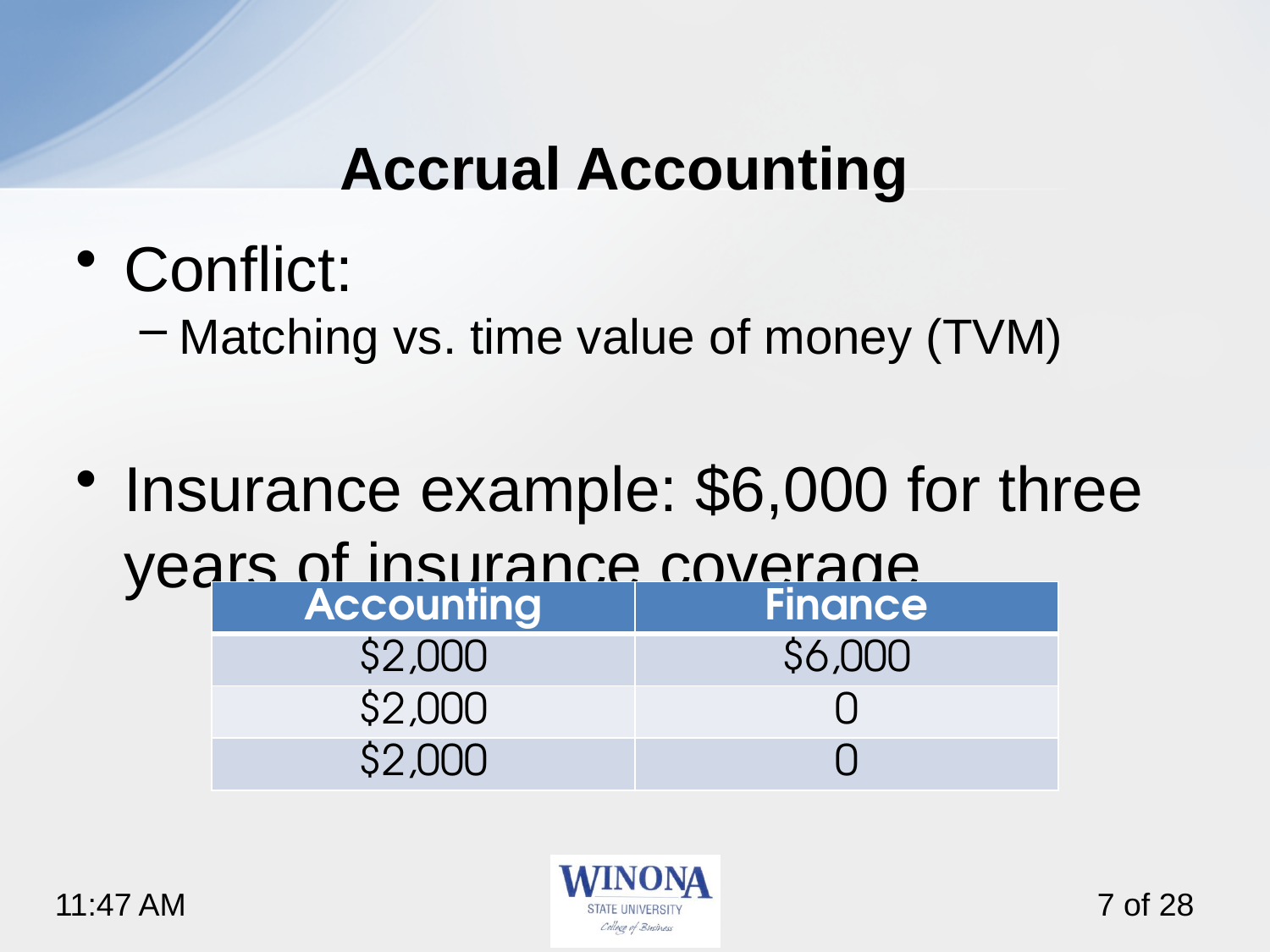

# Accrual Accounting
Conflict:
Matching vs. time value of money (TVM)

Insurance example: $6,000 for three years of insurance coverage

| Accounting | Finance |
| --- | --- |
| $2,000 | $6,000 |
| $2,000 | 0 |
| $2,000 | 0 |